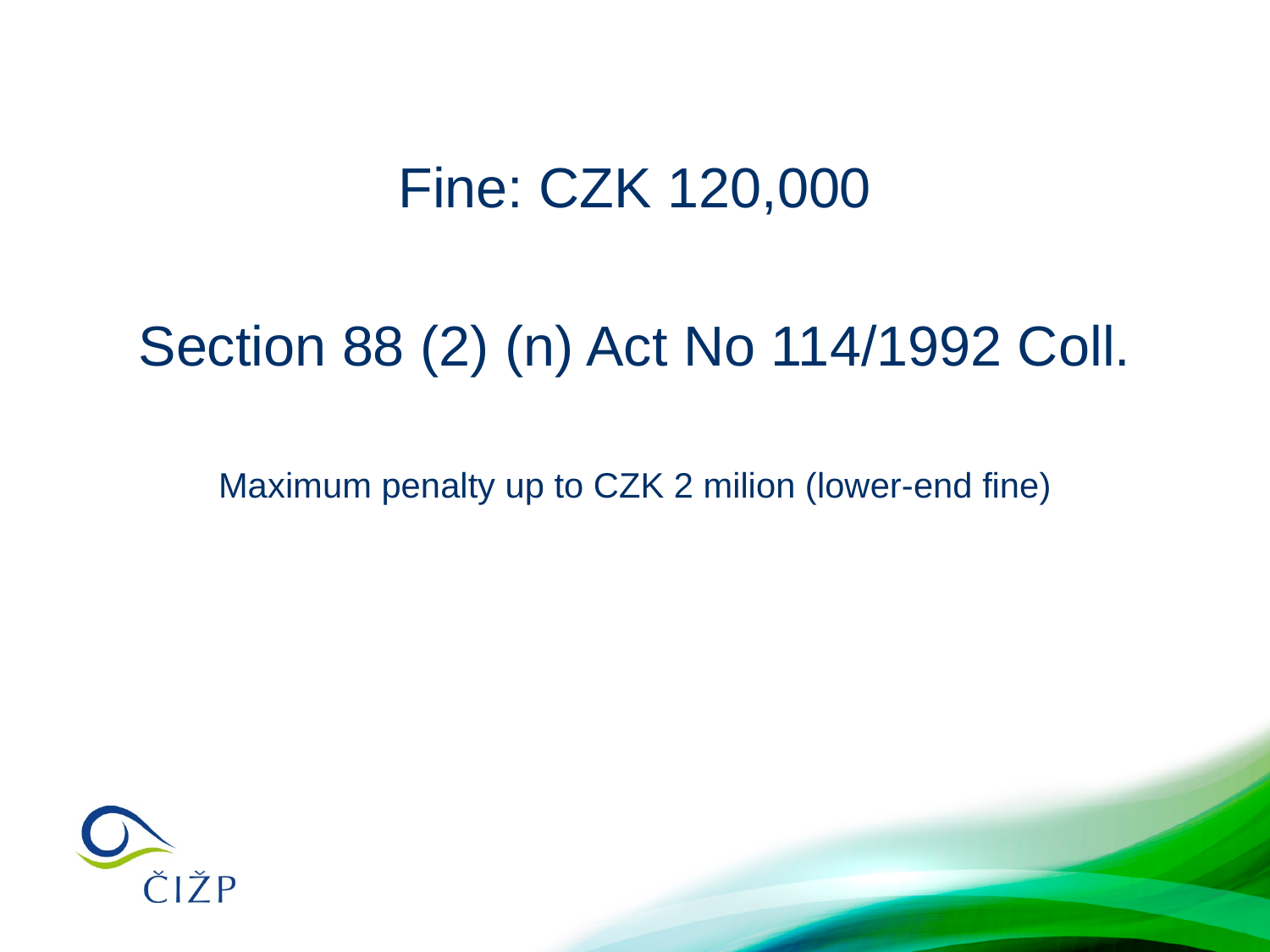

Fine: CZK 120,000

Section 88 (2) (n) Act No 114/1992 Coll.

Maximum penalty up to CZK 2 milion (lower-end fine)